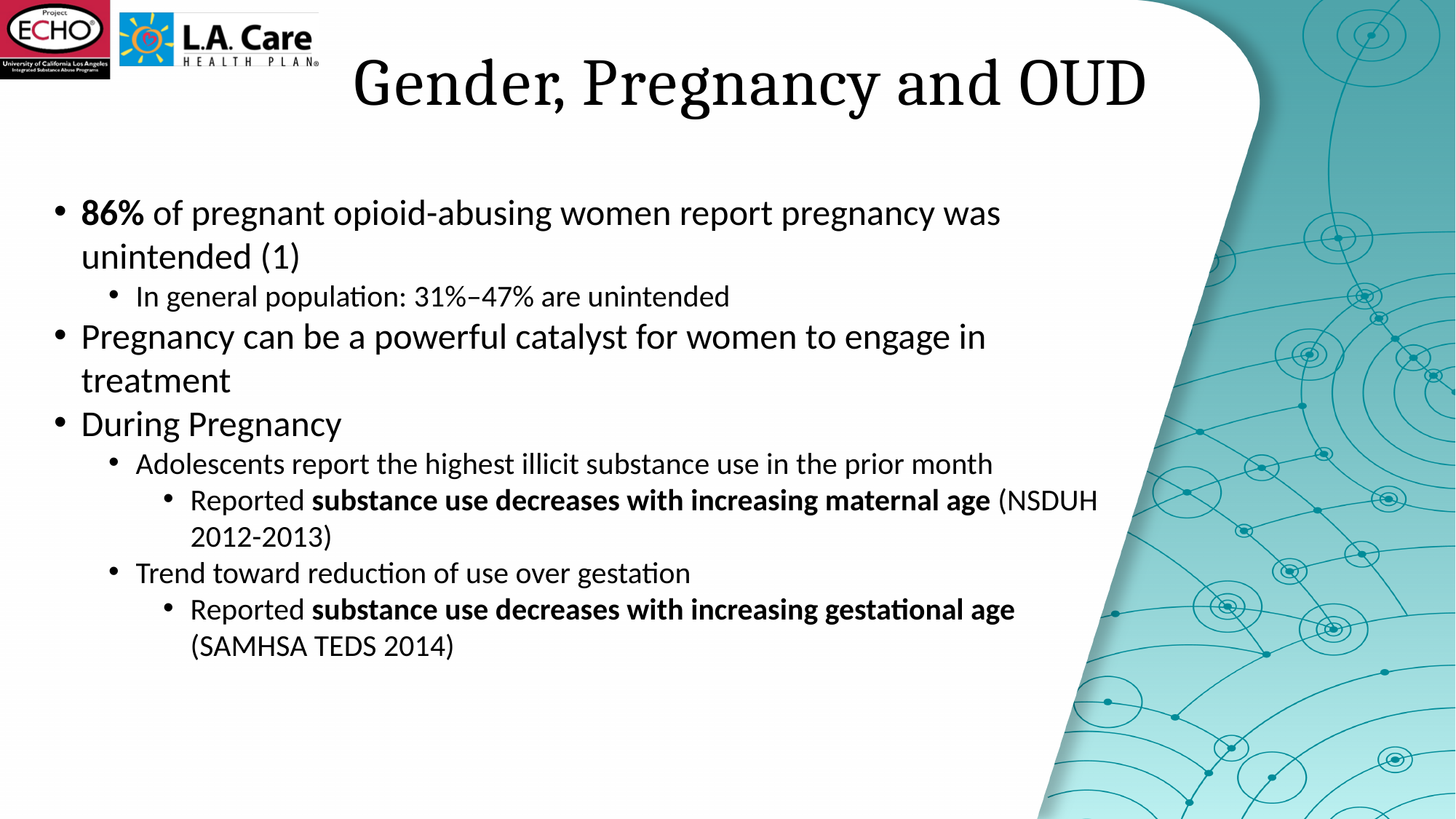

# Gender, Pregnancy and OUD
86% of pregnant opioid-abusing women report pregnancy was unintended (1)
In general population: 31%–47% are unintended
Pregnancy can be a powerful catalyst for women to engage in treatment
During Pregnancy
Adolescents report the highest illicit substance use in the prior month
Reported substance use decreases with increasing maternal age (NSDUH 2012-2013)
Trend toward reduction of use over gestation
Reported substance use decreases with increasing gestational age (SAMHSA TEDS 2014)